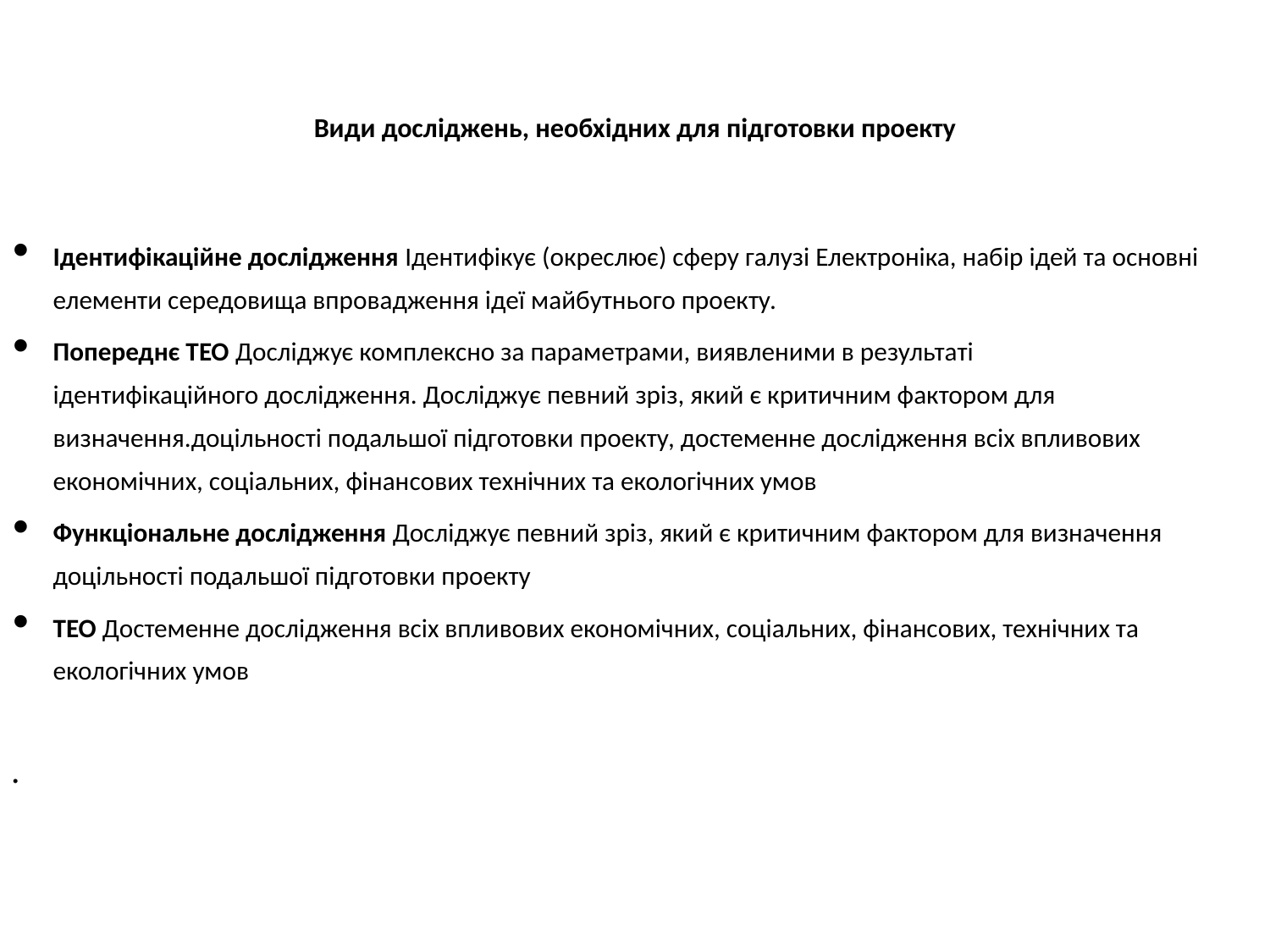

# Види досліджень, необхідних для підготовки проекту
Ідентифікаційне дослідження Ідентифікує (окреслює) сферу галузі Електроніка, набір ідей та основні елементи середовища впровадження ідеї майбутнього проекту.
Попереднє ТЕО Досліджує комплексно за параметрами, виявленими в результаті
ідентифікаційного дослідження. Досліджує певний зріз, який є критичним фактором для визначення.доцільності подальшої підготовки проекту, достеменне дослідження всіх впливових економічних, соціальних, фінансових технічних та екологічних умов
Функціональне дослідження Досліджує певний зріз, який є критичним фактором для визначення доцільності подальшої підготовки проекту
ТЕО Достеменне дослідження всіх впливових економічних, соціальних, фінансових, технічних та екологічних умов